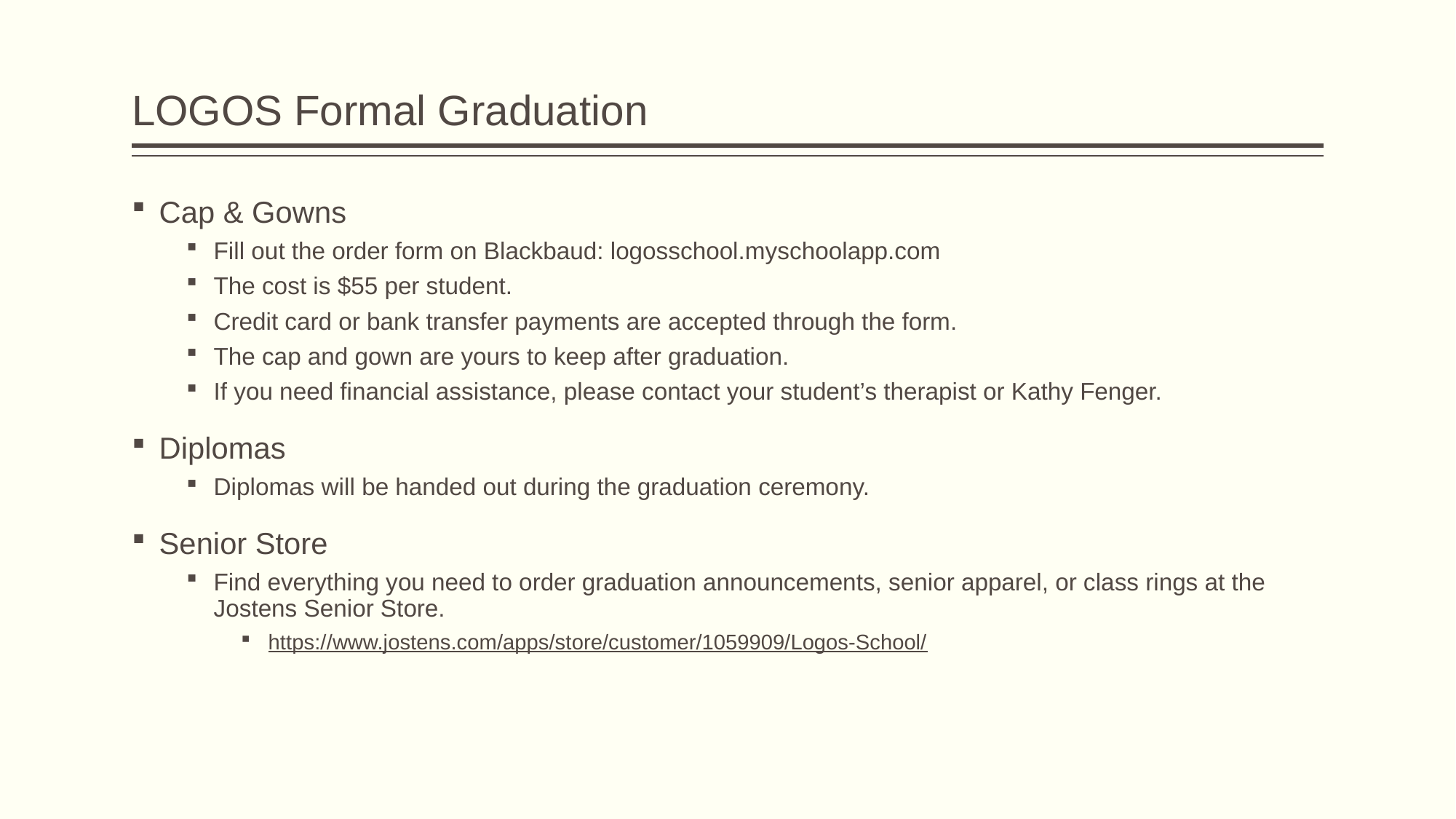

# LOGOS Formal Graduation
Cap & Gowns
Fill out the order form on Blackbaud: logosschool.myschoolapp.com
The cost is $55 per student.
Credit card or bank transfer payments are accepted through the form.
The cap and gown are yours to keep after graduation.
If you need financial assistance, please contact your student’s therapist or Kathy Fenger.
Diplomas
Diplomas will be handed out during the graduation ceremony.
Senior Store
Find everything you need to order graduation announcements, senior apparel, or class rings at the Jostens Senior Store.
https://www.jostens.com/apps/store/customer/1059909/Logos-School/